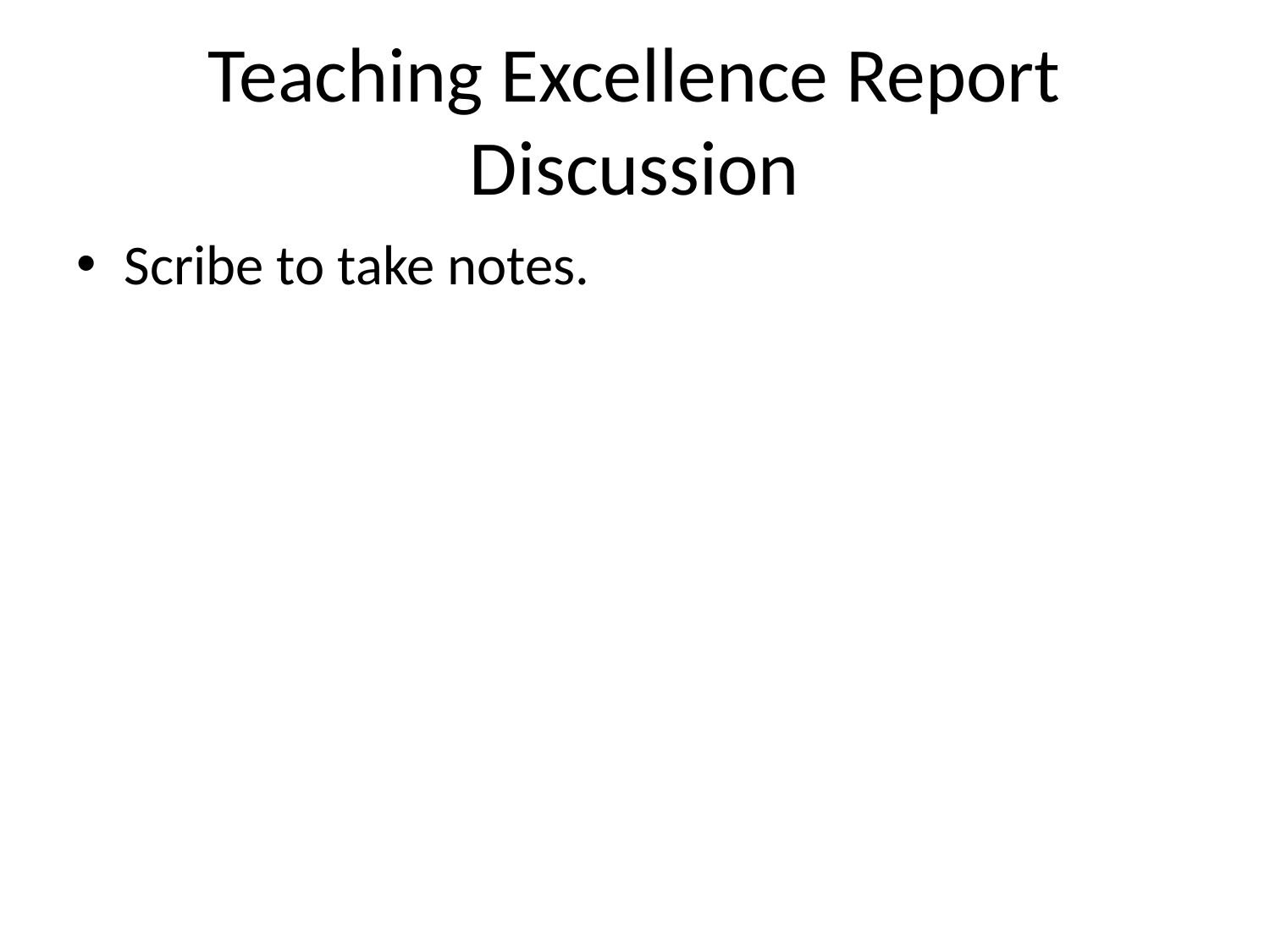

# Teaching Excellence Report Discussion
Scribe to take notes.